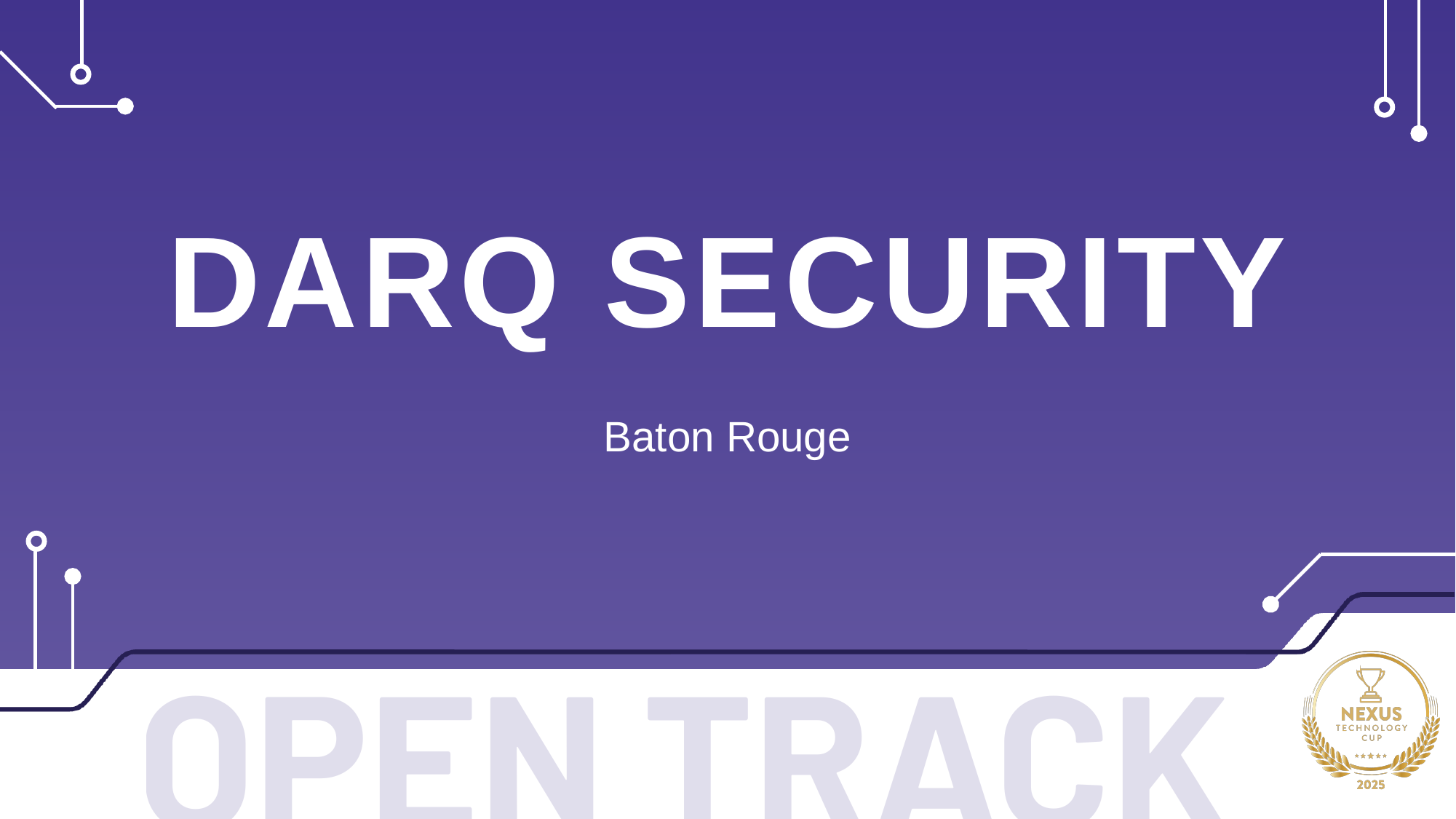

# DARQ SECURITY
Baton Rouge
OPEN TRACK